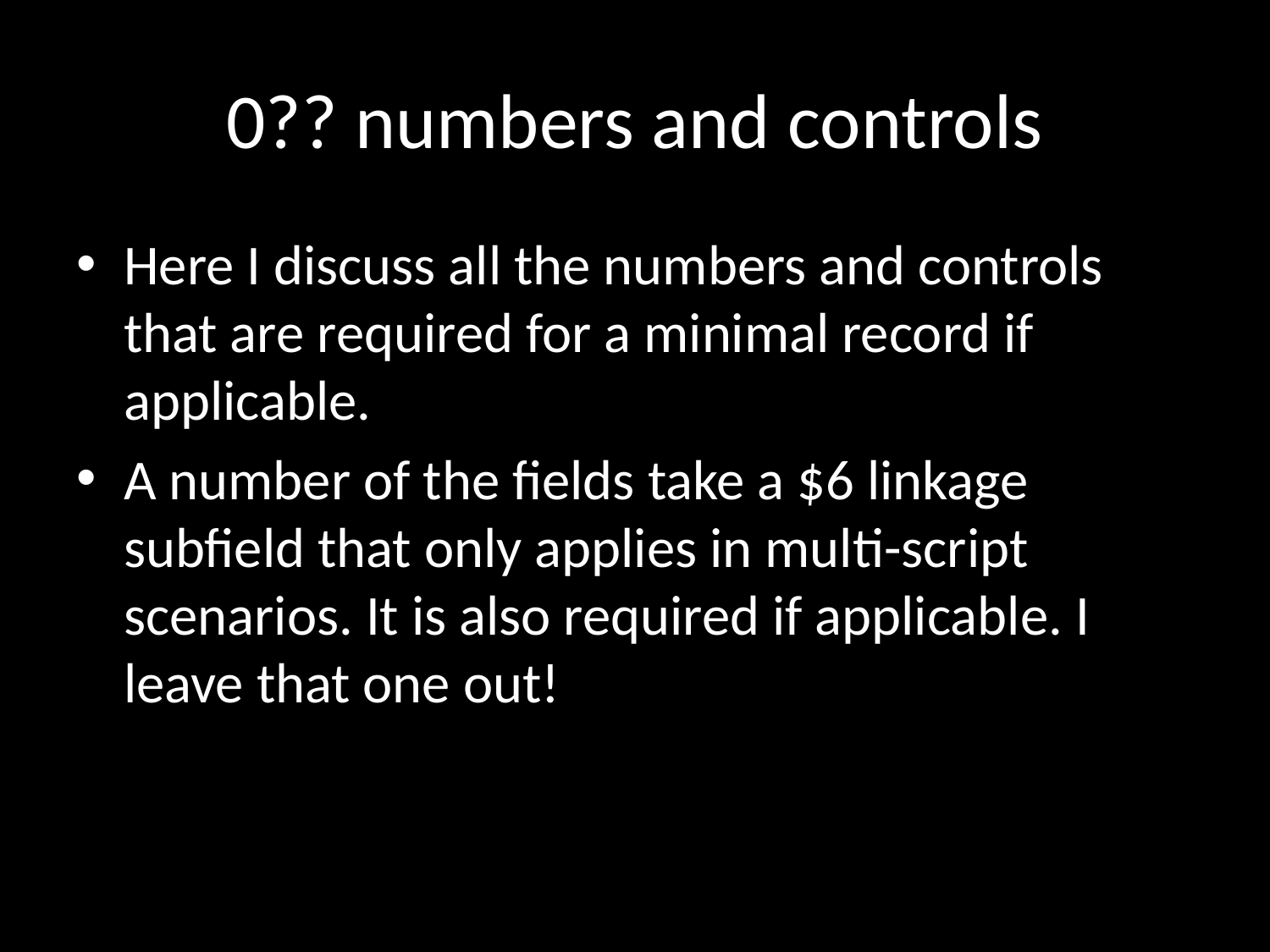

# 0?? numbers and controls
Here I discuss all the numbers and controls that are required for a minimal record if applicable.
A number of the fields take a $6 linkage subfield that only applies in multi-script scenarios. It is also required if applicable. I leave that one out!